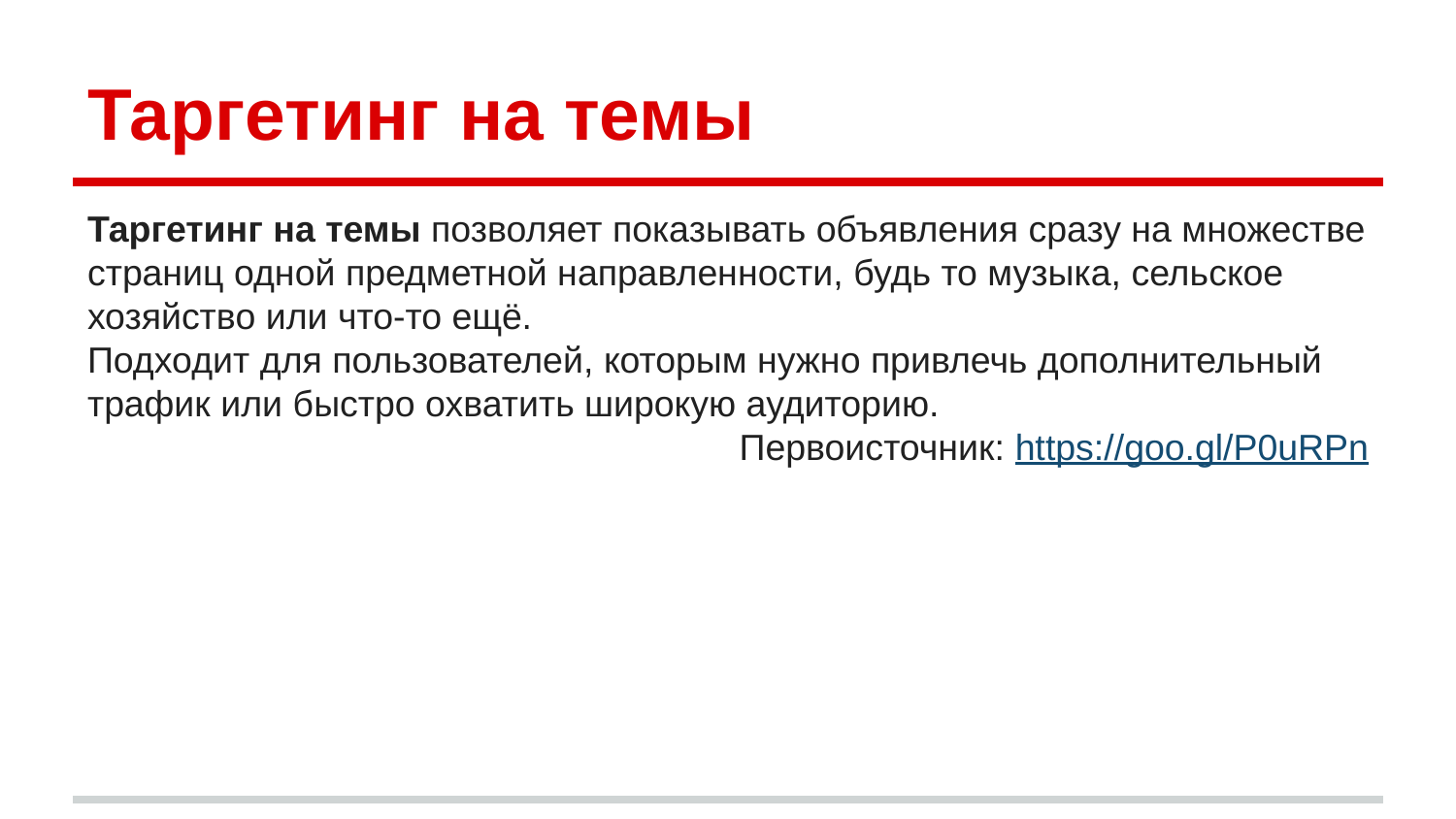

# Таргетинг на темы
Таргетинг на темы позволяет показывать объявления сразу на множестве страниц одной предметной направленности, будь то музыка, сельское хозяйство или что-то ещё.
Подходит для пользователей, которым нужно привлечь дополнительный трафик или быстро охватить широкую аудиторию.
Первоисточник: https://goo.gl/P0uRPn